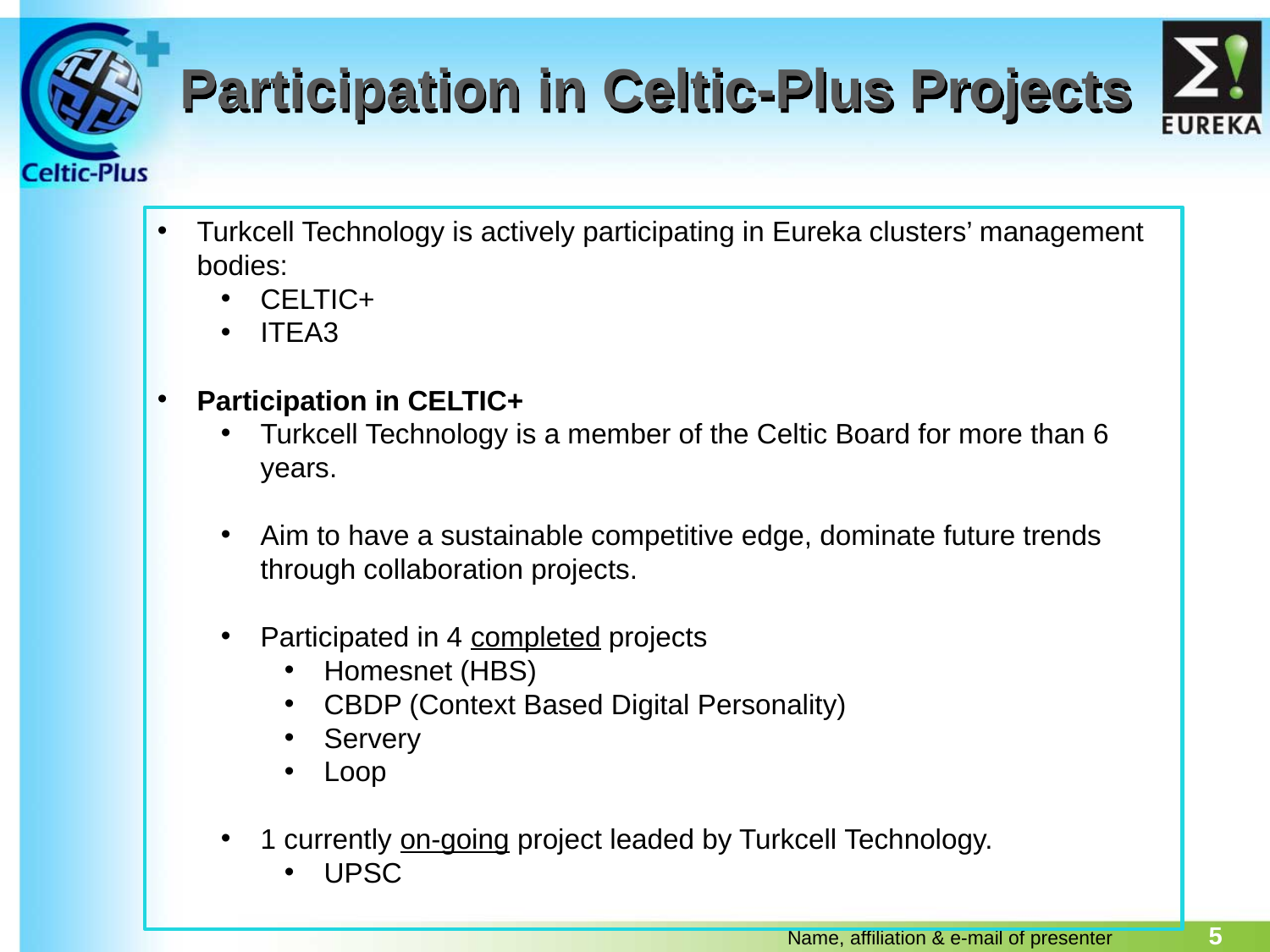

# Participation in Celtic-Plus Projects
Turkcell Technology is actively participating in Eureka clusters’ management bodies:
CELTIC+
ITEA3

Participation in CELTIC+
Turkcell Technology is a member of the Celtic Board for more than 6 years.

Aim to have a sustainable competitive edge, dominate future trends through collaboration projects.

Participated in 4 completed projects
Homesnet (HBS)
CBDP (Context Based Digital Personality)
Servery
Loop

1 currently on-going project leaded by Turkcell Technology.
UPSC

5
Name, affiliation & e-mail of presenter